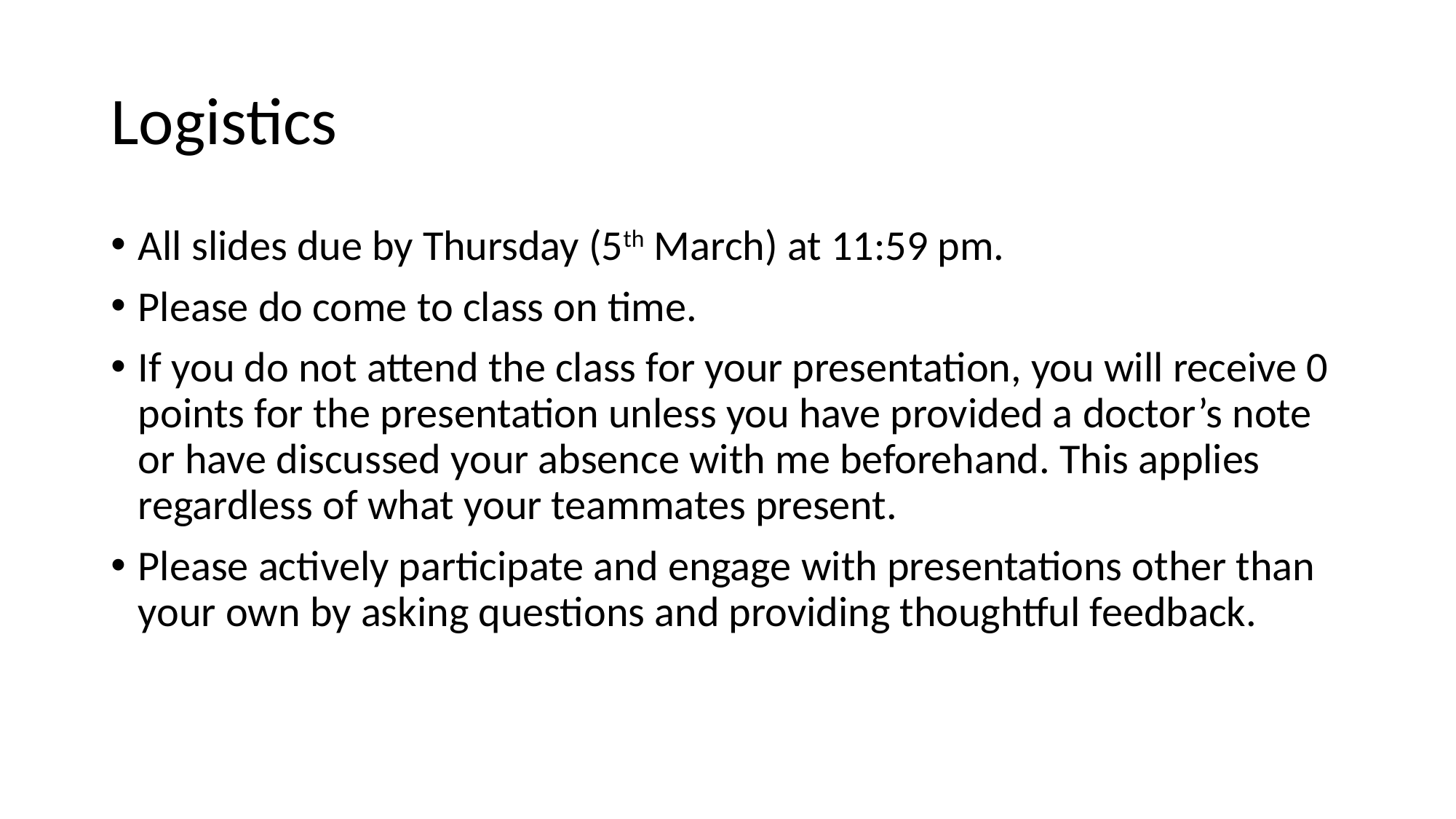

# Logistics
All slides due by Thursday (5th March) at 11:59 pm.
Please do come to class on time.
If you do not attend the class for your presentation, you will receive 0 points for the presentation unless you have provided a doctor’s note or have discussed your absence with me beforehand. This applies regardless of what your teammates present.
Please actively participate and engage with presentations other than your own by asking questions and providing thoughtful feedback.